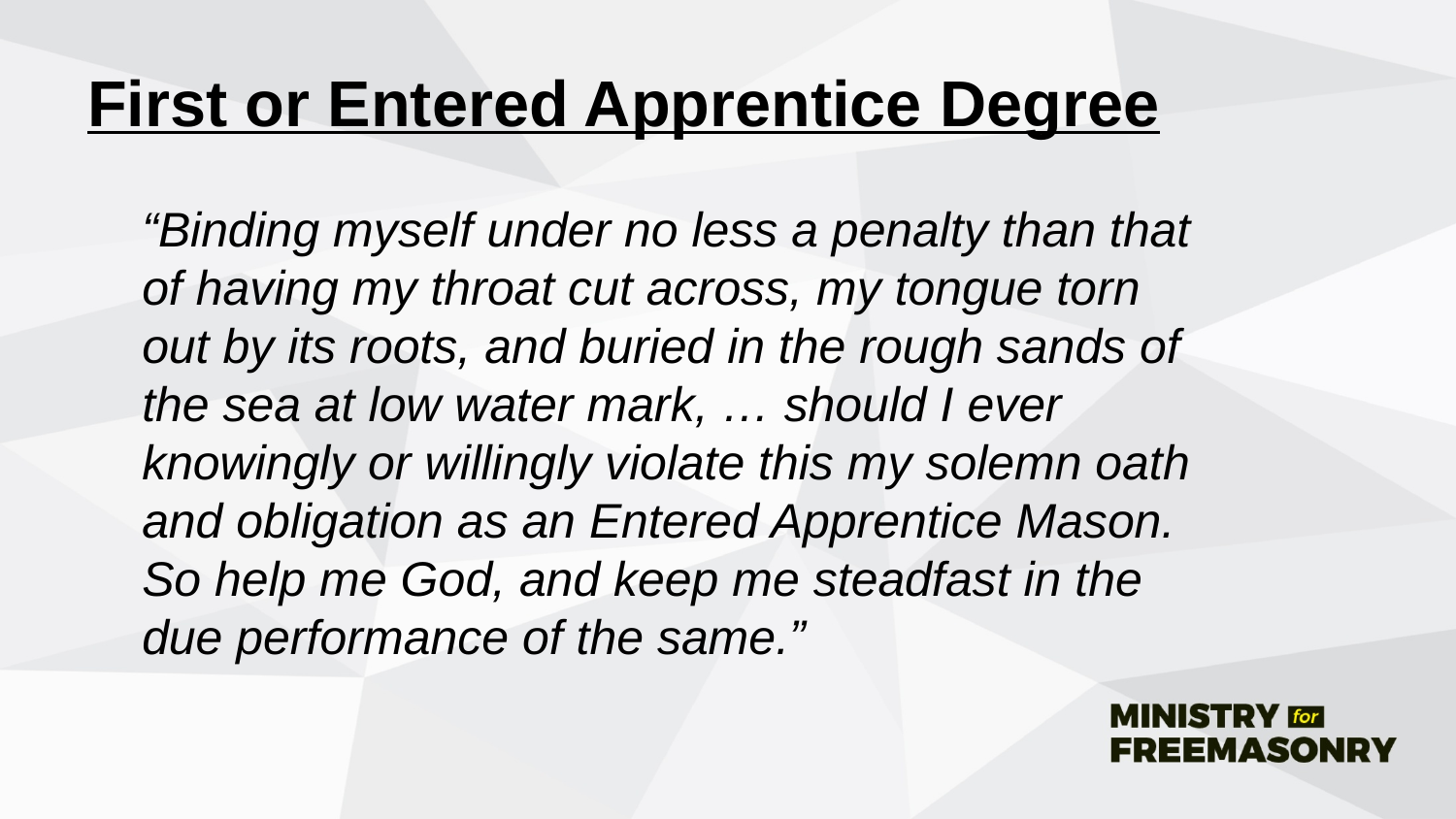

# First or Entered Apprentice Degree
	“Binding myself under no less a penalty than that of having my throat cut across, my tongue torn out by its roots, and buried in the rough sands of the sea at low water mark, … should I ever knowingly or willingly violate this my solemn oath and obligation as an Entered Apprentice Mason.  So help me God, and keep me steadfast in the due performance of the same.”